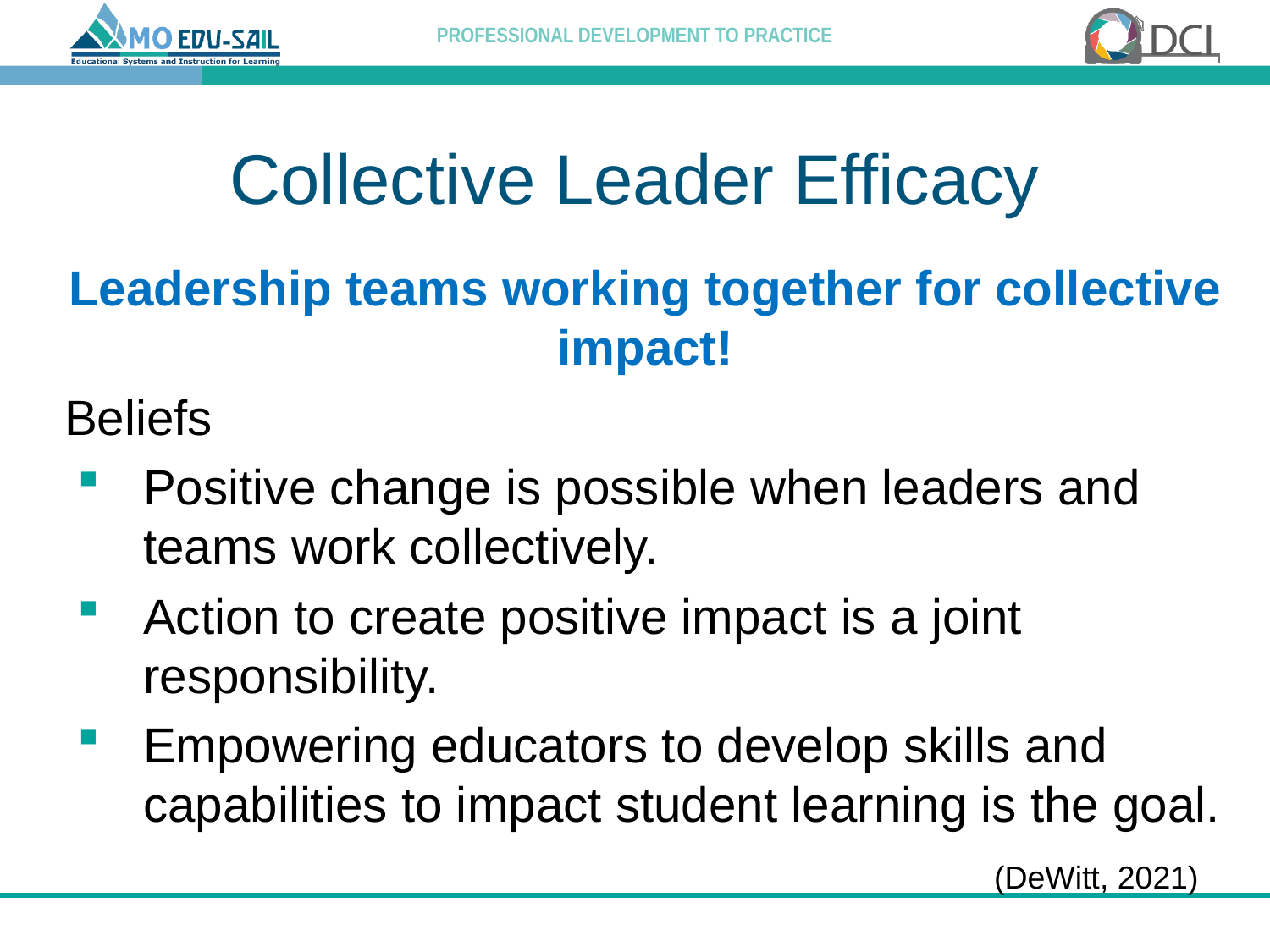

# Collective Leader Efficacy
Leadership teams working together for collective impact!
Beliefs
Positive change is possible when leaders and teams work collectively.
Action to create positive impact is a joint responsibility.
Empowering educators to develop skills and capabilities to impact student learning is the goal.

(DeWitt, 2021)